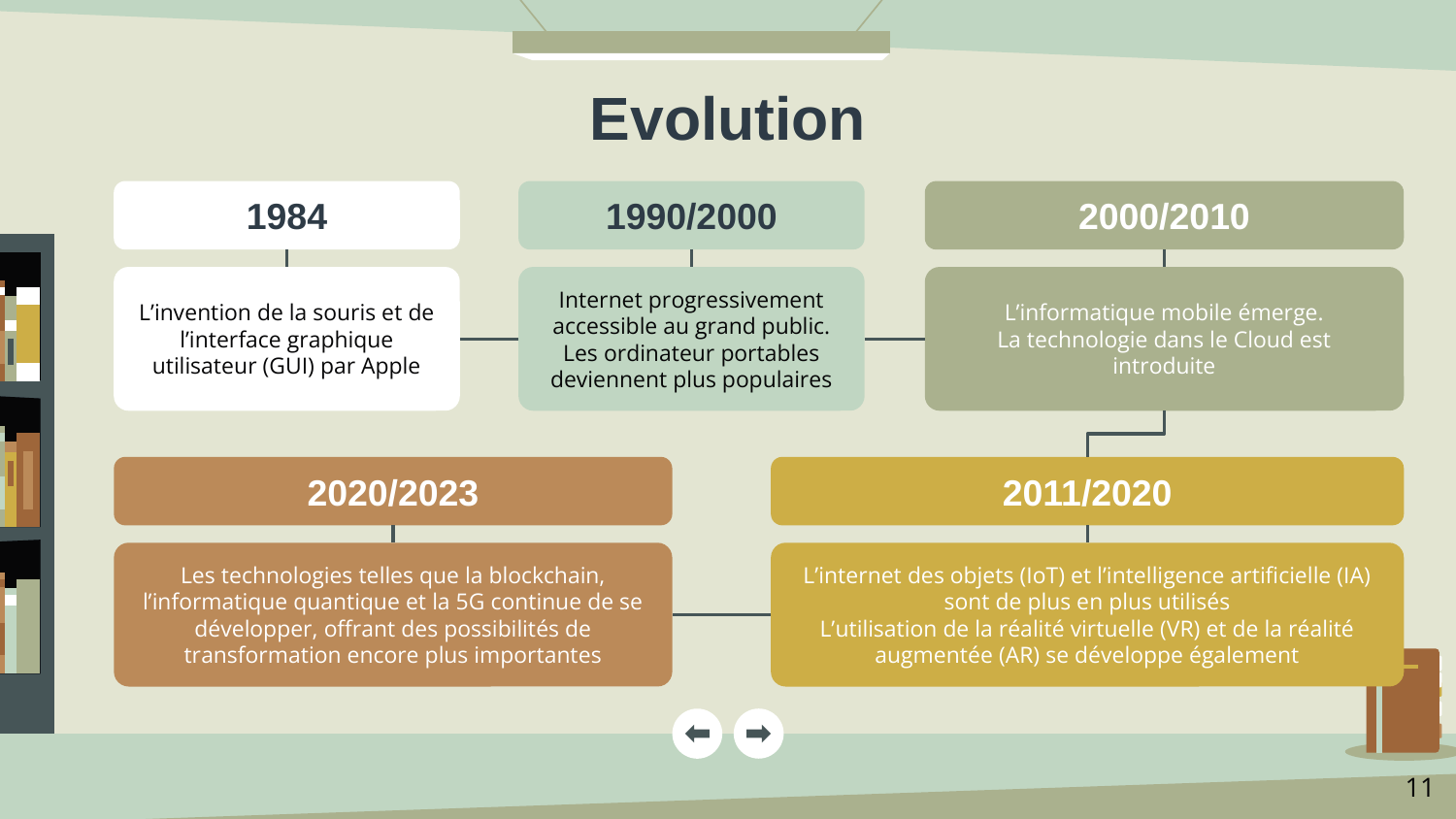

# Evolution
1984
1990/2000
2000/2010
L’invention de la souris et de l’interface graphique utilisateur (GUI) par Apple
Internet progressivement accessible au grand public.
Les ordinateur portables deviennent plus populaires
L’informatique mobile émerge.
La technologie dans le Cloud est introduite
2020/2023
2011/2020
Les technologies telles que la blockchain, l’informatique quantique et la 5G continue de se développer, offrant des possibilités de transformation encore plus importantes
L’internet des objets (IoT) et l’intelligence artificielle (IA) sont de plus en plus utilisés
L’utilisation de la réalité virtuelle (VR) et de la réalité augmentée (AR) se développe également

11